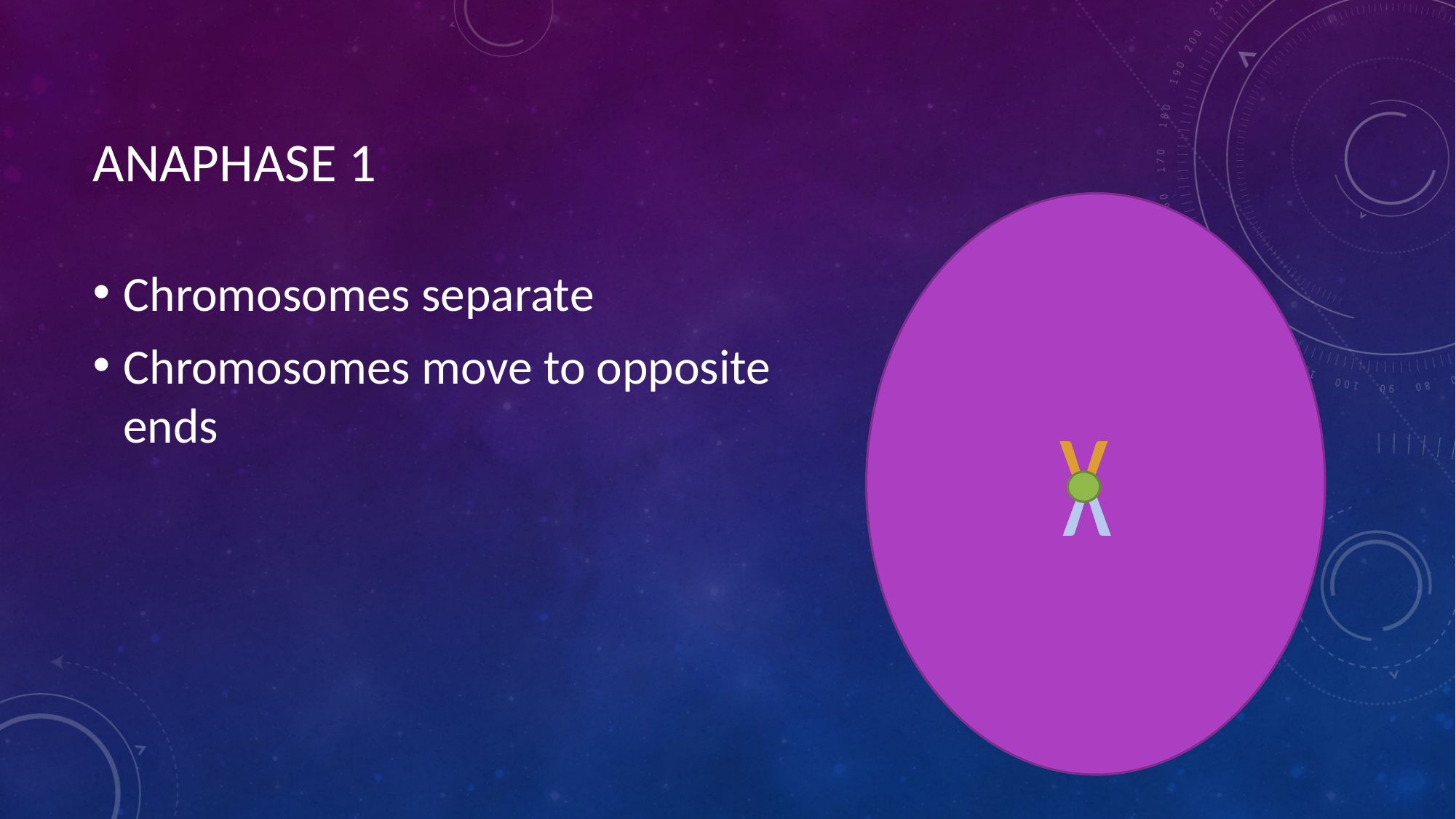

# Anaphase 1

Chromosomes separate
Chromosomes move to opposite ends
V
V